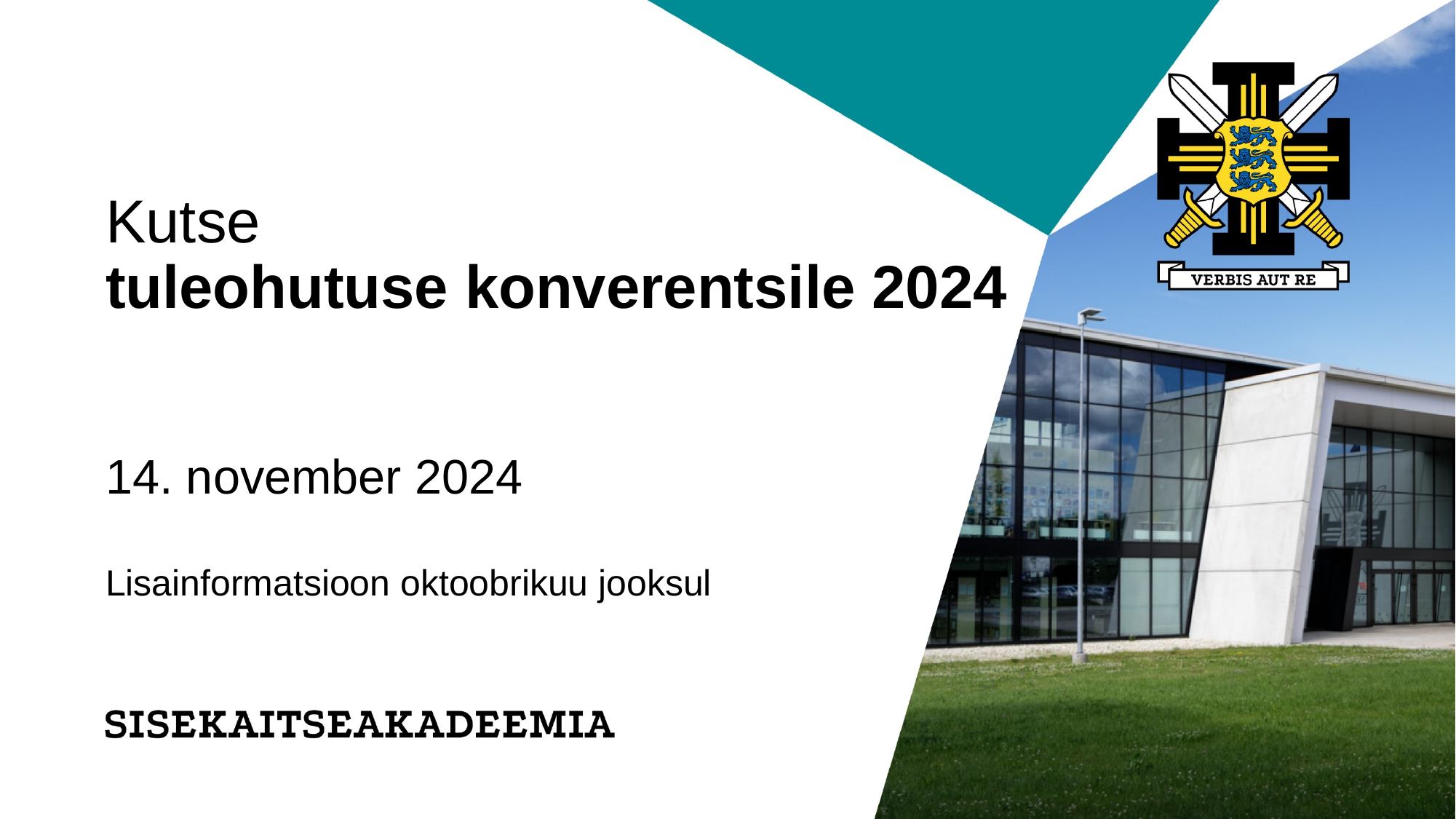

# Kutse tuleohutuse konverentsile 2024 14. november 2024
Lisainformatsioon oktoobrikuu jooksul